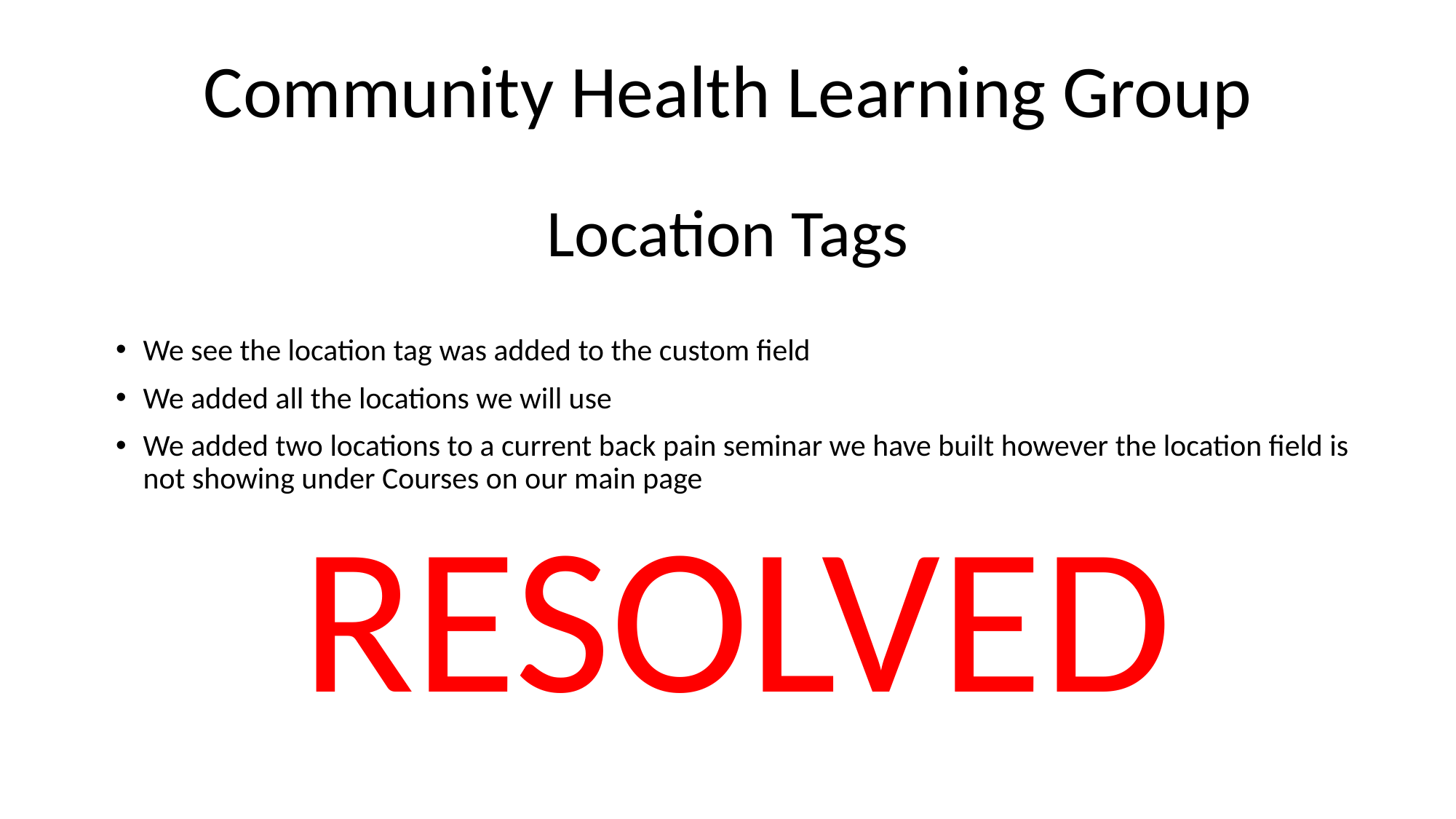

Community Health Learning Group
# Location Tags
We see the location tag was added to the custom field
We added all the locations we will use
We added two locations to a current back pain seminar we have built however the location field is not showing under Courses on our main page
RESOLVED